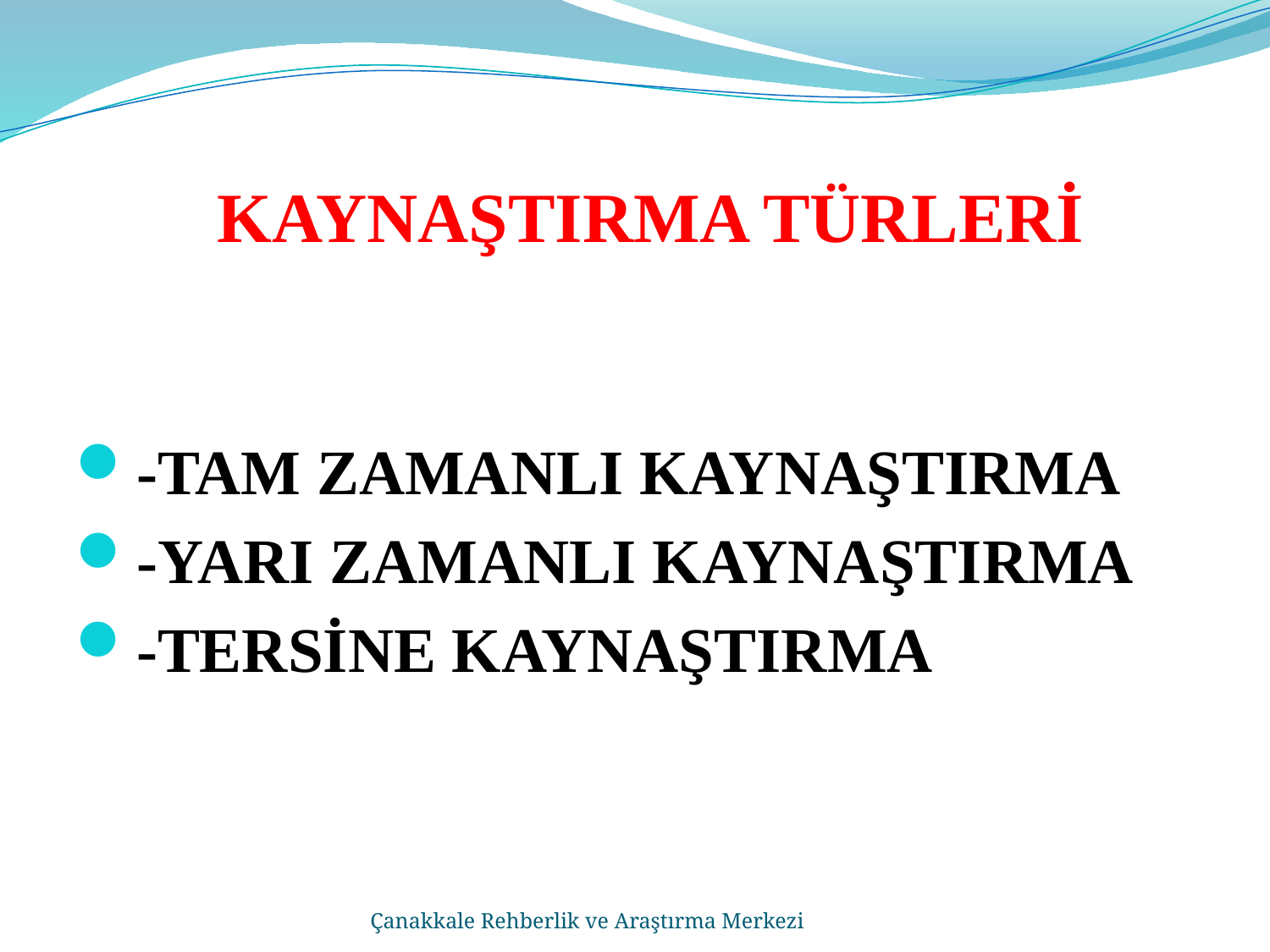

# KAYNAŞTIRMA TÜRLERİ

-TAM ZAMANLI KAYNAŞTIRMA
-YARI ZAMANLI KAYNAŞTIRMA
-TERSİNE KAYNAŞTIRMA
Çanakkale Rehberlik ve Araştırma Merkezi